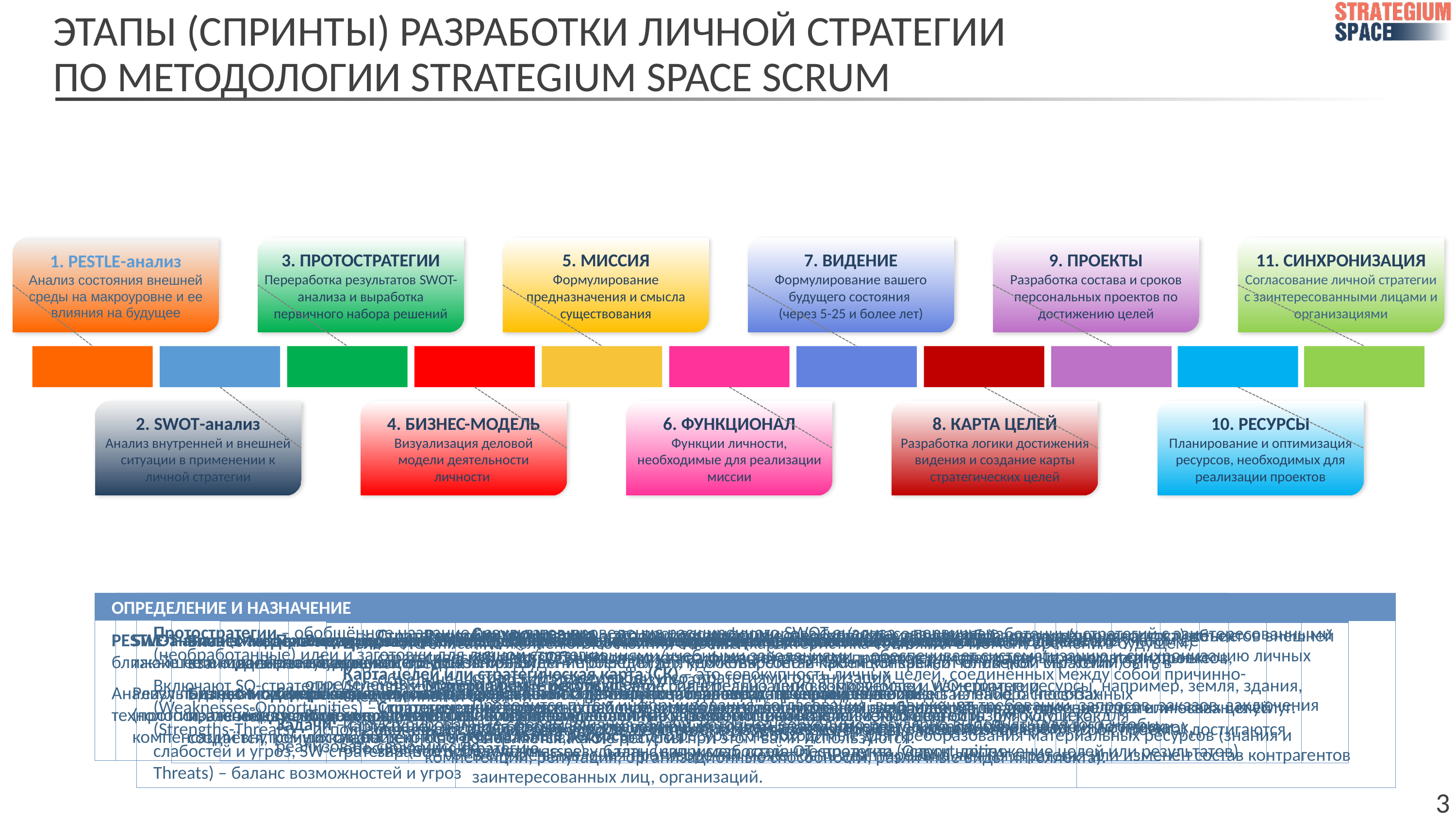

# ЭТАПЫ (СПРИНТЫ) РАЗРАБОТКИ ЛИЧНОЙ СТРАТЕГИИ ПО МЕТОДОЛОГИИ STRATEGIUM SPACE SCRUM
1. PESTLE-анализ
Анализ состояния внешней среды на макроуровне и ее влияния на будущее
3. ПРОТОСТРАТЕГИИ
Переработка результатов SWOT-анализа и выработка первичного набора решений
5. МИССИЯ
Формулирование предназначения и смысла существования
7. ВИДЕНИЕ
Формулирование вашего будущего состояния
(через 5-25 и более лет)
9. ПРОЕКТЫ
Разработка состава и сроков персональных проектов по достижению целей
11. СИНХРОНИЗАЦИЯ
Согласование личной стратегии с заинтересованными лицами и организациями

2. SWOT-анализ
Анализ внутренней и внешней ситуации в применении к личной стратегии
4. БИЗНЕС-МОДЕЛЬ
Визуализация деловой модели деятельности личности
6. ФУНКЦИОНАЛ
Функции личности, необходимые для реализации миссии
8. КАРТА ЦЕЛЕЙ
Разработка логики достижения видения и создание карты стратегических целей
10. РЕСУРСЫ
Планирование и оптимизация ресурсов, необходимых для реализации проектов
ОПРЕДЕЛЕНИЕ И НАЗНАЧЕНИЕ
ОПРЕДЕЛЕНИЕ И НАЗНАЧЕНИЕ
ОПРЕДЕЛЕНИЕ И НАЗНАЧЕНИЕ
ОПРЕДЕЛЕНИЕ И НАЗНАЧЕНИЕ
ОПРЕДЕЛЕНИЕ И НАЗНАЧЕНИЕ
ОПРЕДЕЛЕНИЕ И НАЗНАЧЕНИЕ
ОПРЕДЕЛЕНИЕ И НАЗНАЧЕНИЕ
ОПРЕДЕЛЕНИЕ И НАЗНАЧЕНИЕ
ОПРЕДЕЛЕНИЕ И НАЗНАЧЕНИЕ
ОПРЕДЕЛЕНИЕ И НАЗНАЧЕНИЕ
ОПРЕДЕЛЕНИЕ И НАЗНАЧЕНИЕ
Протостратегии – обобщённое название результатов проведения расширенного SWOT-анализа – первичные (необработанные) идеи и заготовки для личной стратегии
Включают SO-стратегии (Strengths-Opportunities) – использование сил в реализации возможностей, WO-стратегии (Weaknesses-Opportunities) – использование возможностей путём преодоления внутренних слабостей, ST-стратегии (Strengths-Threats) – использование сил для избегания угроз, WT-стратегии (Weaknesses-Threats) – минимизация слабостей и угроз, SW-стратегии (Strengths-Weaknesses) – баланс сил и слабостей, OT-стратегии (Opportunities-Threats) – баланс возможностей и угроз
Синхронизация – это процесс информирования/согласования разработанных стратегий с заинтересованными лицами/организациями/учебными заведениями – обеспечивает систематизацию и синхронизацию личных стратегий между собой и со стратегиями организаций.
Проводится путём информирования, согласования, выдвижения требований, запросов, заказов, заключения долгосрочных соглашений и взаимной адаптации стратегий в случае выявления нестыковок.
В случае выявления противоречий может быть адаптирована личная стратегия или изменён состав контрагентов заинтересованных лиц, организаций.
Ресурсы – это различного рода составляющие, необходимые для преобразования (производства) объектов внешней среды. Существует несколько классификаций ресурсов, например, материальные и нематериальные.
Материальные ресурсы – это сравнительно легко копируемые и измеримые ресурсы, например, земля, здания, денежные средства, рабочая сила (ваша в том числе), сырье и материалы для производства или оказания услуг.
Нематериальные ресурсы – это ресурсы, необходимые для преобразования материальных ресурсов (знания и компетенции, репутация, организационные способности, различные виды интеллекта).
Стратегическая инициатива – это мероприятие или совокупность мероприятий, направленных на достижение стратегической цели. Обычно инициатива существует в виде проектов или программ (совокупности проектов, объединенных по тематике или результату).
Стратегический проект – это одноразовая (не повторяющаяся) направленная на достижение стратегических целей деятельность (или совокупность действий), в результате которой за определенное время (срок проекта) достигаются заранее определенные результаты (например, создание продукта, услуги, достижение целей или результатов).
PESTLE-анализ (макроанализ) – это инструмент анализа состояния внешней среды и степени её влияния на ваше ближайшее и отдалённое будущее
Анализу подлежат такие факторы, как политика, экономика, демография, производственные и сервисные технологии, законодательство, международные отношения, геополитика, экология, рынки и т.д.
SWOT-анализ – аналитический инструмент, позволяющий выявить и структурировать сильные и слабые стороны, а также потенциальные возможности и угрозы среды.
Результаты данного этапа используются для разработки первичного набора стратегических решений (протостратегий), в которых определяются способы реагирования на угрозы, использования возможностей и компенсации внутренних слабостей
Проекции личности – универсальные и фундаментальные измерения личности человека, необходимые для реализации миссии (мы используем 4 проекции для удобства, состав проекций зависит от личной стратегии)
Сферы влияния – наиболее важные области функций в рамках проекций личности
Задачи – структурированные сферам влияния задачи, которые необходимо регулярно выполнять для того, чтобы реализовать свою миссию
Видение – это понятие, дополняющее миссию, определяющее желаемое будущее состояние личности с учётом её существующего состояния. Видение определяет, кем конкретно и каким конкретно человеком мы хотим быть в определённый момент времени в будущем.
Видение является основой для разработки карты стратегических целей и является образом будущего, для достижения которого разрабатывается стратегия.
Миссия – это предназначение отдельного человека, определяющее и разъясняющее смысл и основную цель его жизни.
Миссия, являясь глобальным направлением деятельности человека, превращает его жизнь из набора несвязанных между собой активностей в единую систему.
Бизнес-модель – это упрощённая модель, отражающая логику получения вами различных доходов при взаимодействии с внешней средой.
Бизнес-моделирование в применении к личной стратегии позволяет создать упрощённое представление о способах извлечения вами доходов и отразить их самые существенные характеристики: какая именно ценность, для кого и как создаётся, кому и как эта ценность доставляется, какие ресурсы при этом вами используются.
Цель – это описание желаемого состояния объекта (характеристика состояния в момент времени в будущем)
Карта целей или стратегическая карта (СК) – это совокупность личных целей, соединённых между собой причинно-следственными связями
Карта целей является средством, позволяющим создать взаимосвязанную, сбалансированную и логически обоснованную стратегию